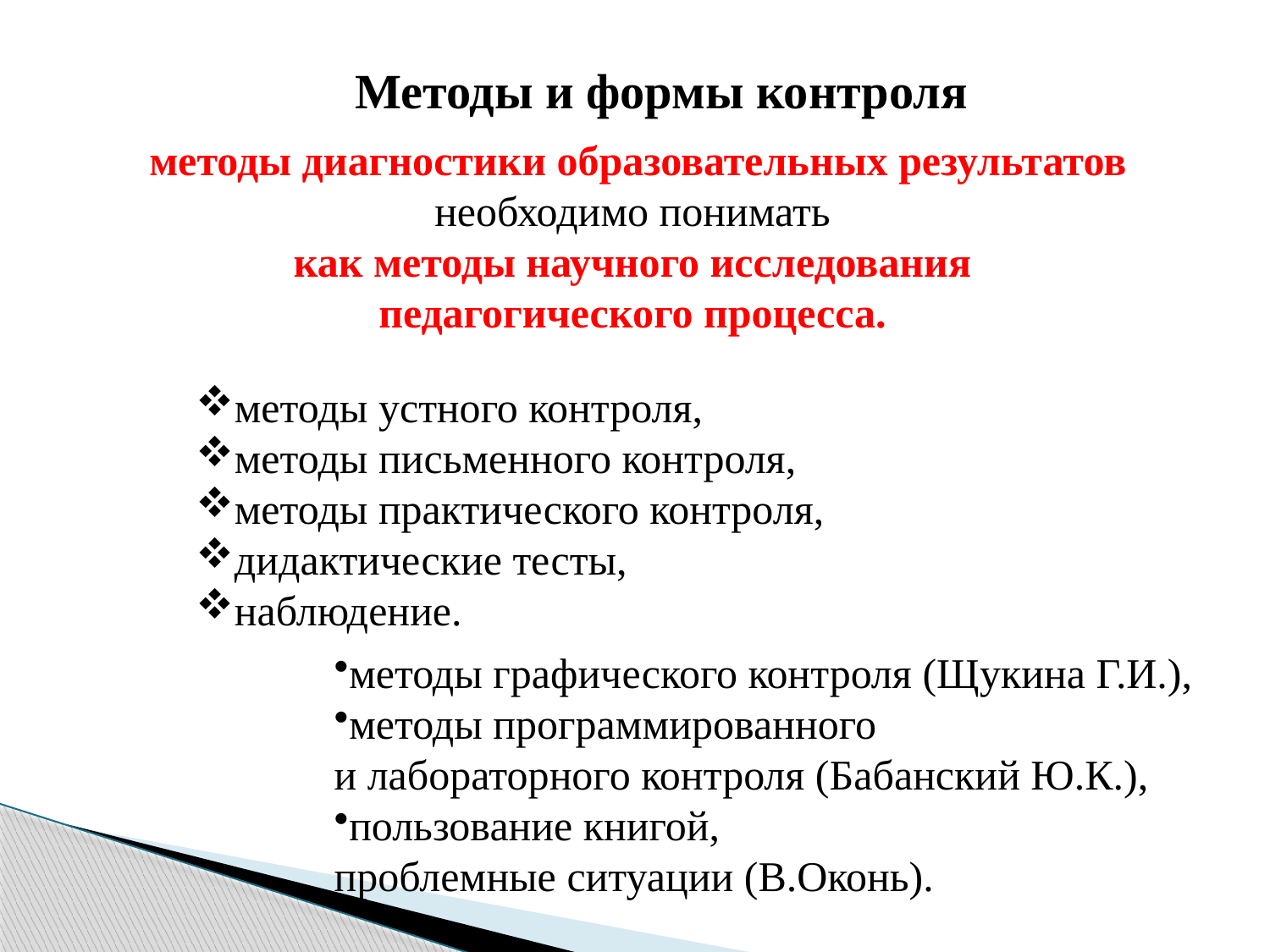

Методы и формы контроля
методы диагностики образовательных результатов
необходимо понимать
как методы научного исследования
педагогического процесса.
методы устного контроля,
методы письменного контроля,
методы практического контроля,
дидактические тесты,
наблюдение.
методы графического контроля (Щукина Г.И.),
методы программированного
и лабораторного контроля (Бабанский Ю.К.),
пользование книгой,
проблемные ситуации (В.Оконь).